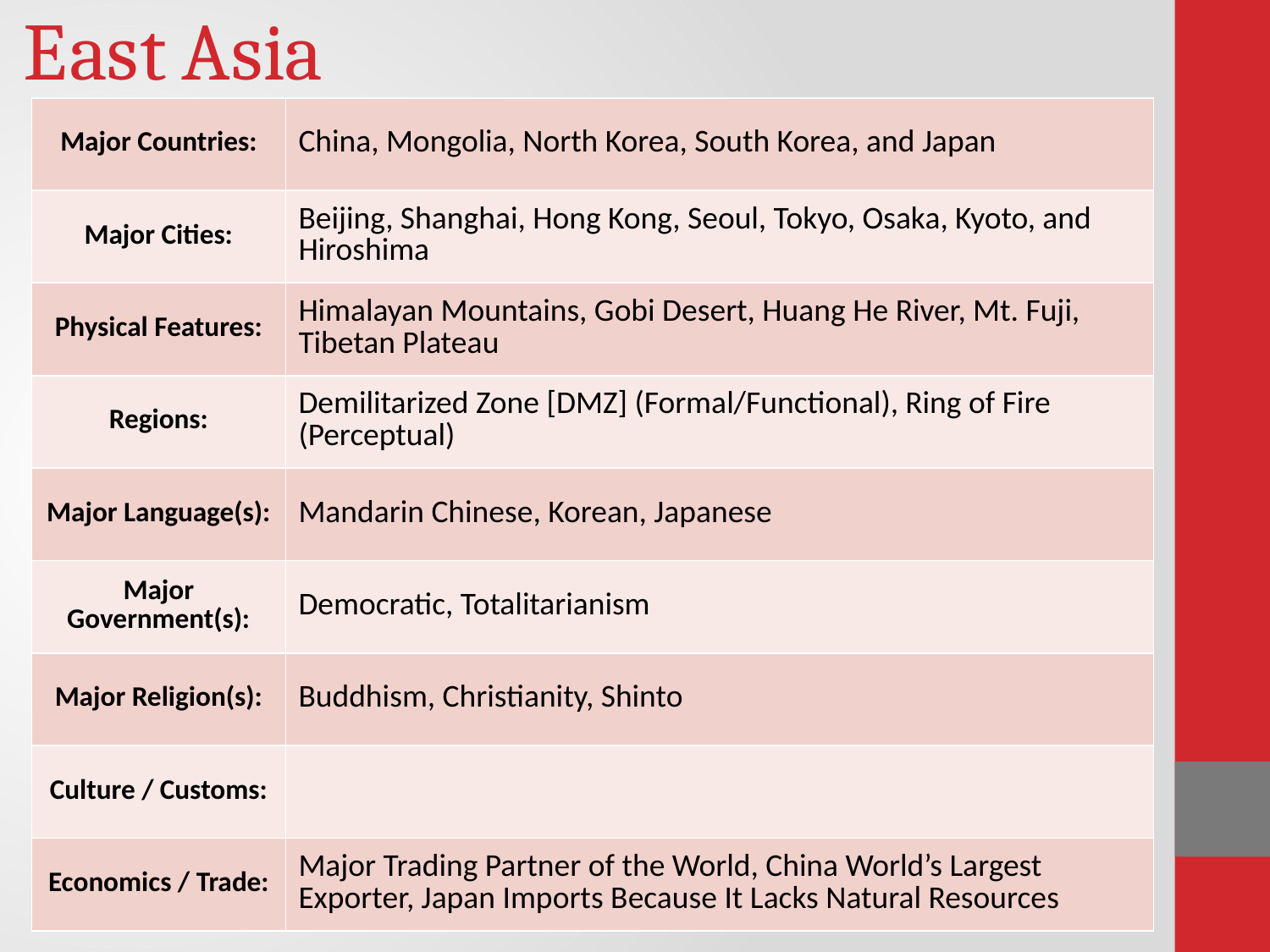

# East Asia
| Major Countries: | China, Mongolia, North Korea, South Korea, and Japan |
| --- | --- |
| Major Cities: | Beijing, Shanghai, Hong Kong, Seoul, Tokyo, Osaka, Kyoto, and Hiroshima |
| Physical Features: | Himalayan Mountains, Gobi Desert, Huang He River, Mt. Fuji, Tibetan Plateau |
| Regions: | Demilitarized Zone [DMZ] (Formal/Functional), Ring of Fire (Perceptual) |
| Major Language(s): | Mandarin Chinese, Korean, Japanese |
| Major Government(s): | Democratic, Totalitarianism |
| Major Religion(s): | Buddhism, Christianity, Shinto |
| Culture / Customs: |  |
| Economics / Trade: | Major Trading Partner of the World, China World’s Largest Exporter, Japan Imports Because It Lacks Natural Resources |